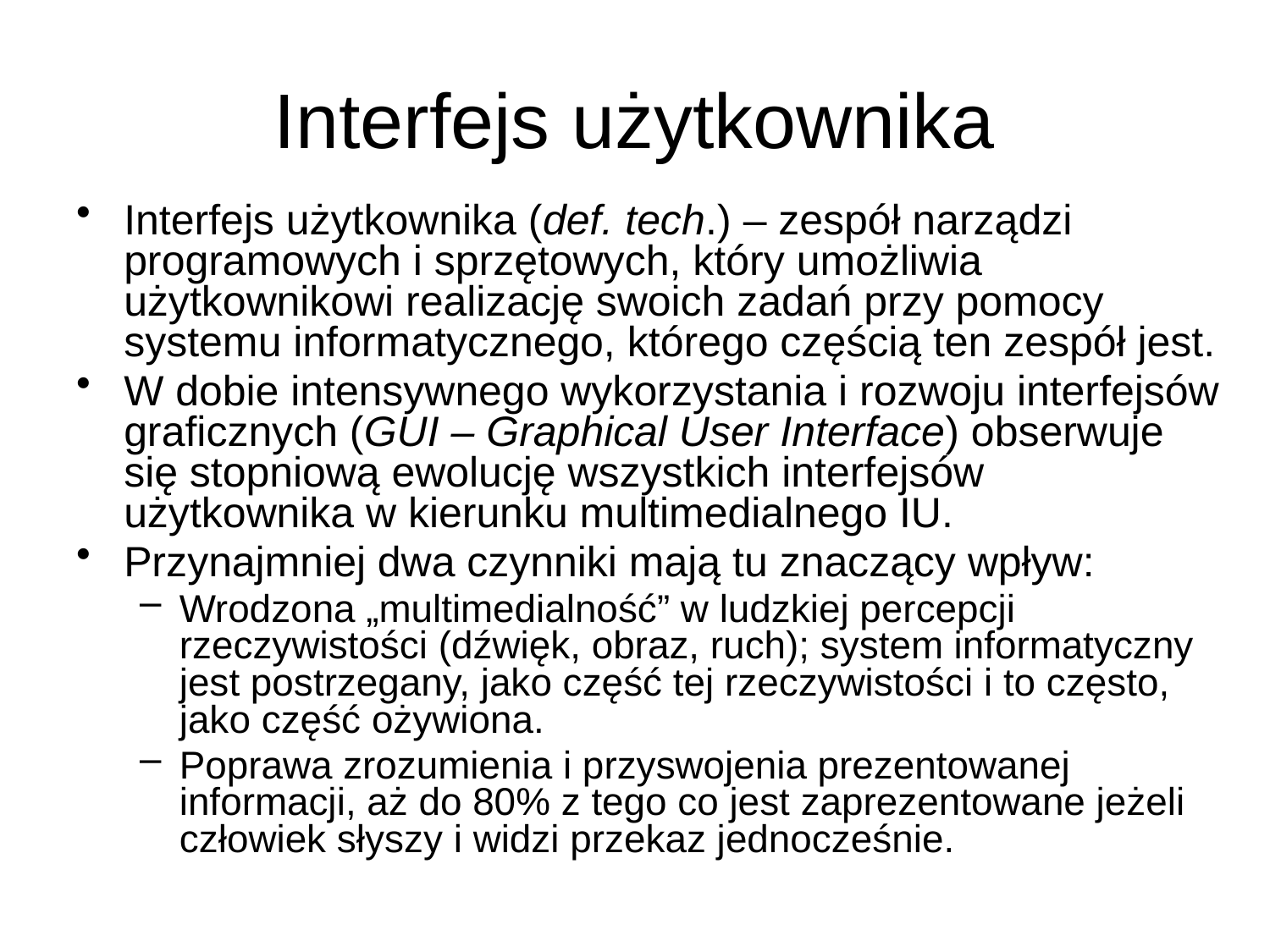

# Interfejs użytkownika
Interfejs użytkownika (def. tech.) – zespół narządzi programowych i sprzętowych, który umożliwia użytkownikowi realizację swoich zadań przy pomocy systemu informatycznego, którego częścią ten zespół jest.
W dobie intensywnego wykorzystania i rozwoju interfejsów graficznych (GUI – Graphical User Interface) obserwuje się stopniową ewolucję wszystkich interfejsów użytkownika w kierunku multimedialnego IU.
Przynajmniej dwa czynniki mają tu znaczący wpływ:
Wrodzona „multimedialność” w ludzkiej percepcji rzeczywistości (dźwięk, obraz, ruch); system informatyczny jest postrzegany, jako część tej rzeczywistości i to często, jako część ożywiona.
Poprawa zrozumienia i przyswojenia prezentowanej informacji, aż do 80% z tego co jest zaprezentowane jeżeli człowiek słyszy i widzi przekaz jednocześnie.